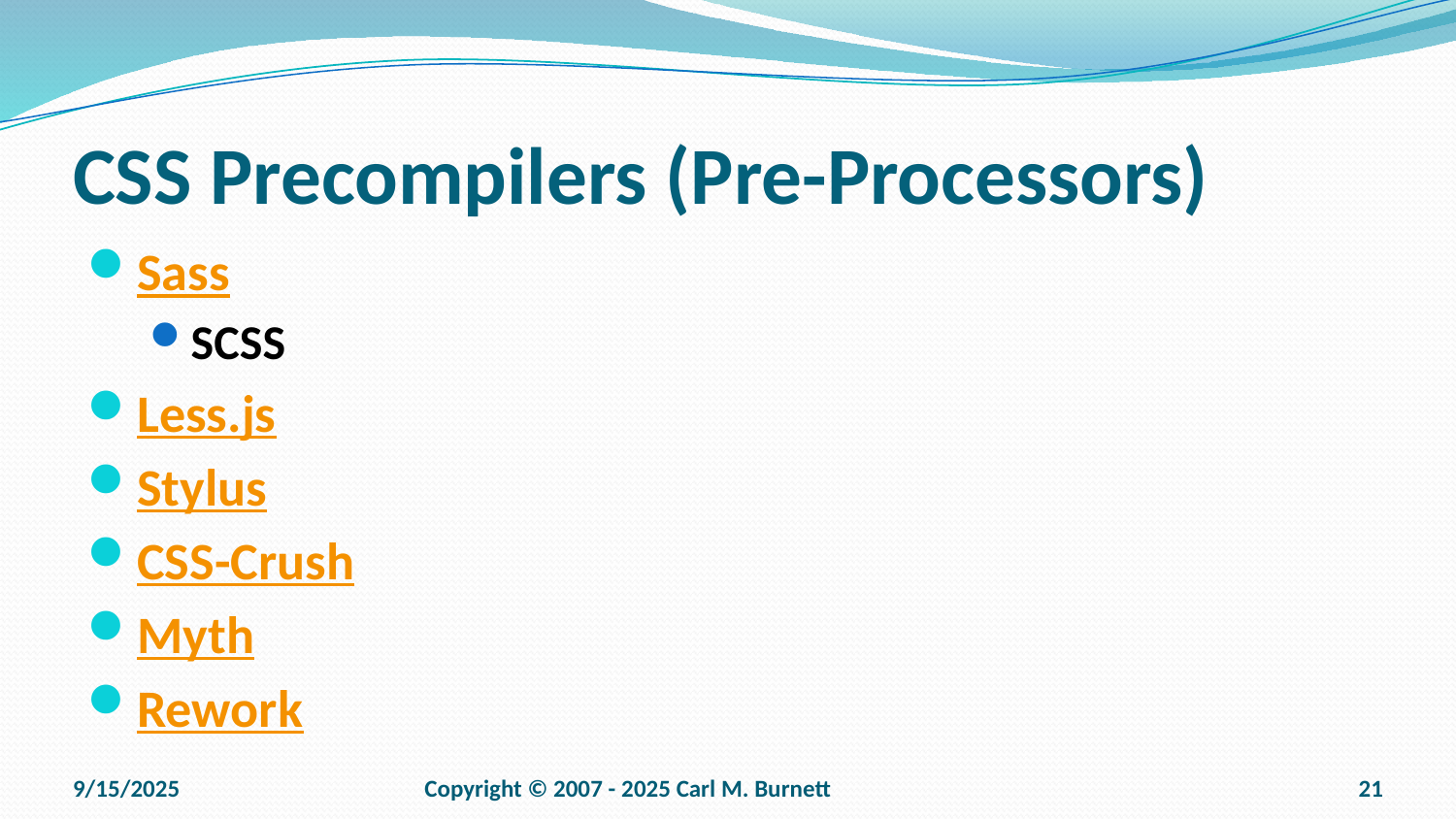

# CSS Precompilers (Pre-Processors)
Sass
SCSS
Less.js
Stylus
CSS-Crush
Myth
Rework
9/15/2025
Copyright © 2007 - 2025 Carl M. Burnett
21